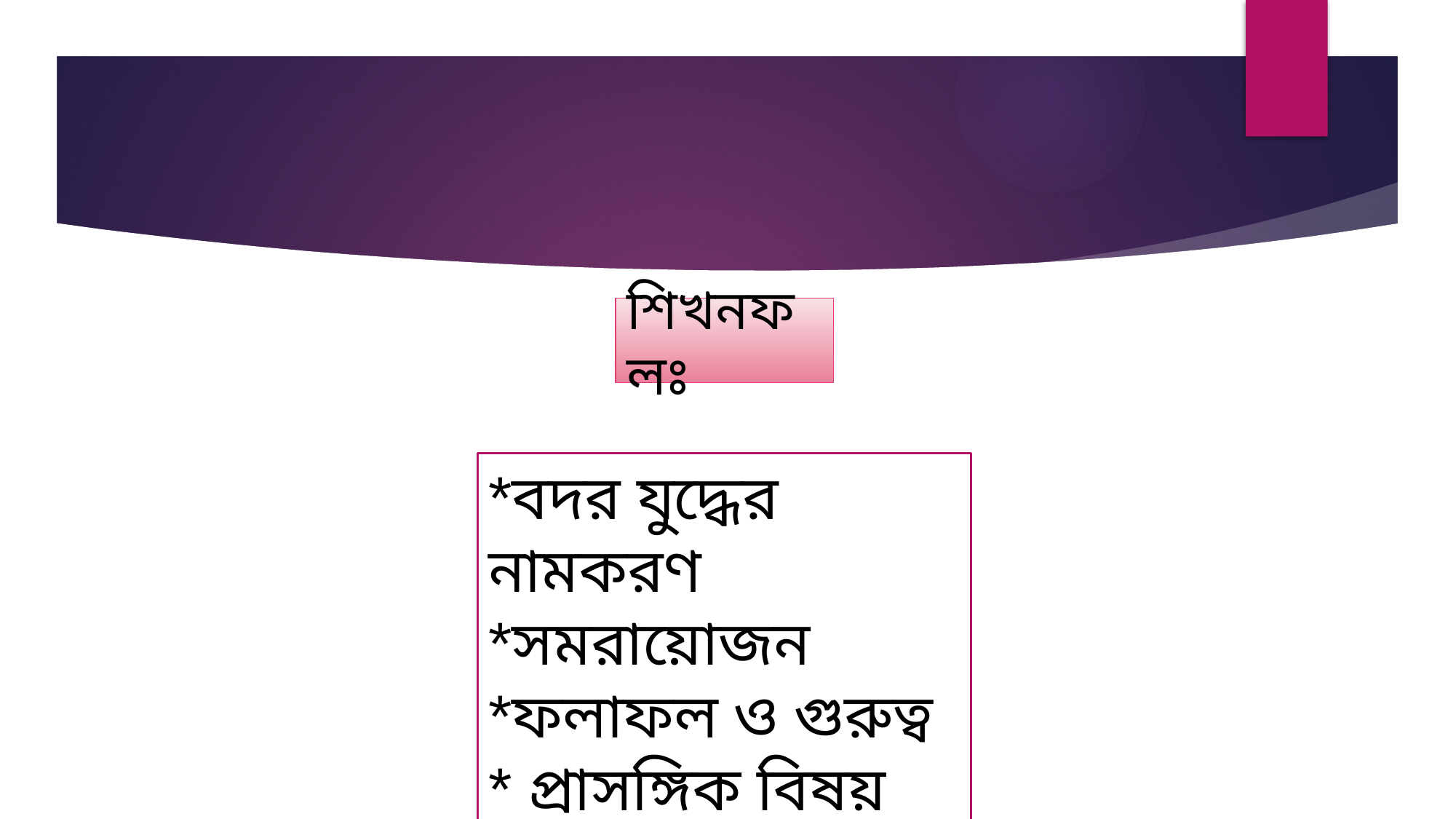

# শিখনফলঃ
*বদর যুদ্ধের নামকরণ
*সমরায়োজন
*ফলাফল ও গুরুত্ব
* প্রাসঙ্গিক বিষয়